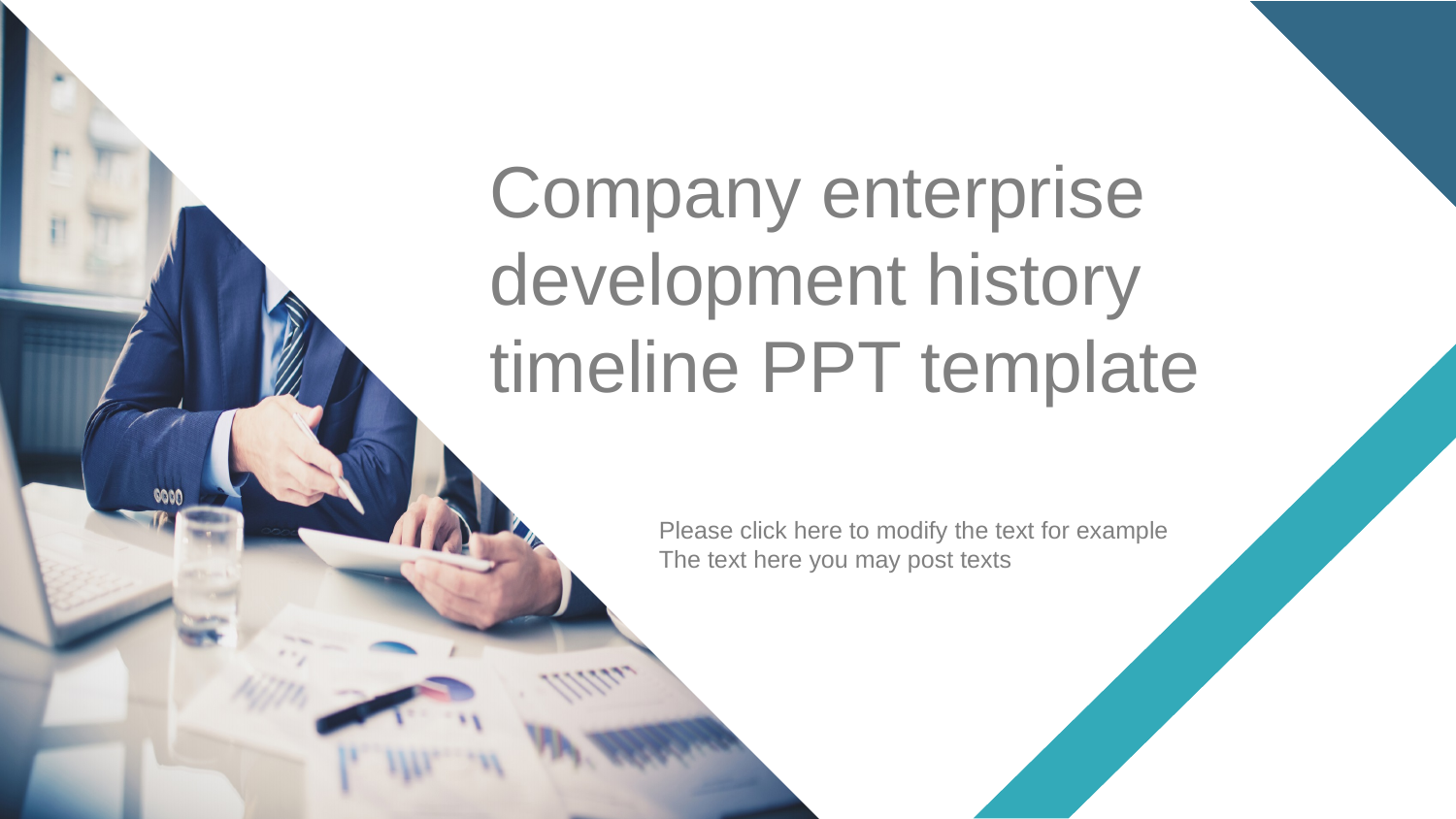

Company enterprise development history timeline PPT template

Please click here to modify the text for example
The text here you may post texts